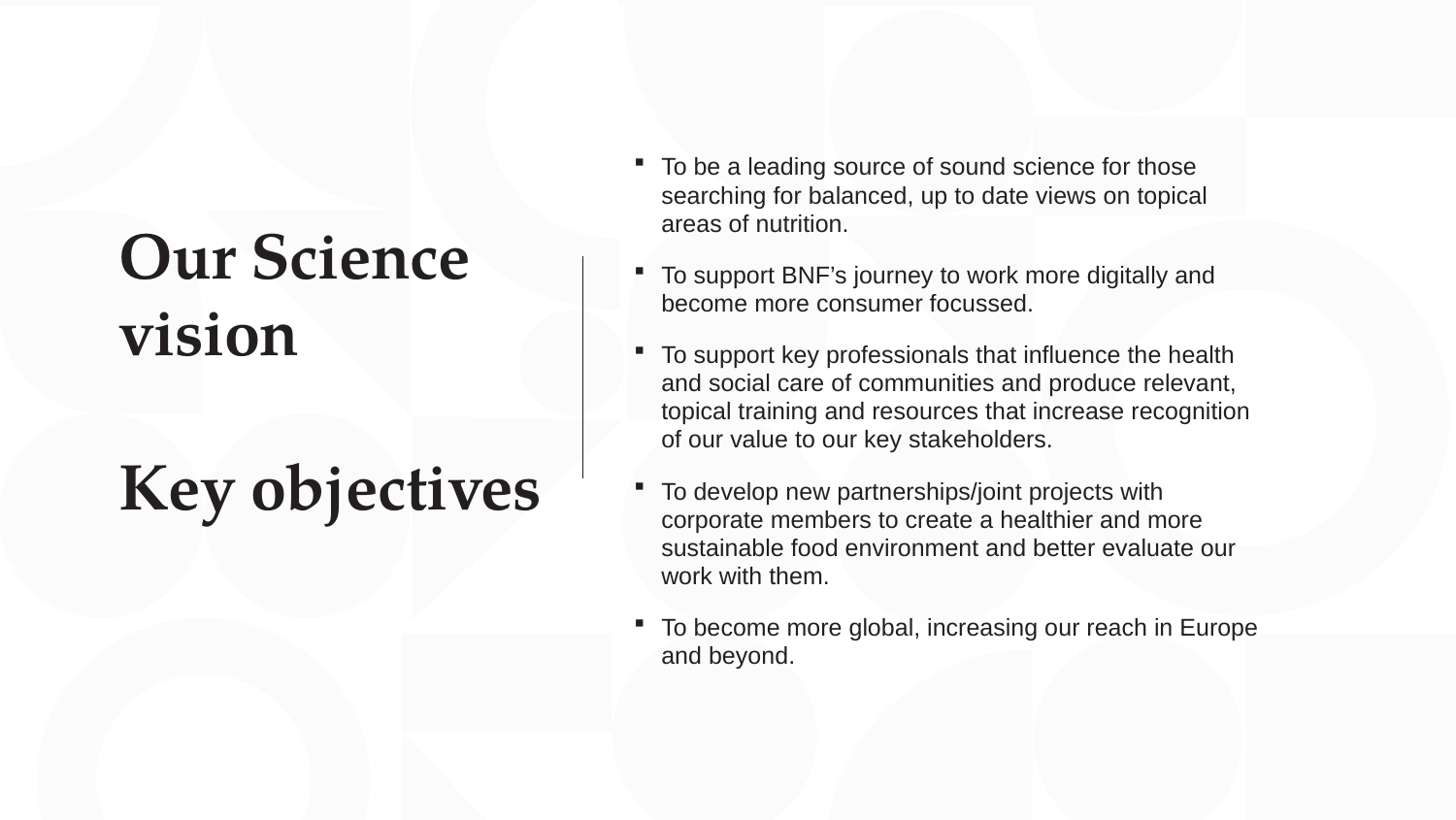

To be a leading source of sound science for those searching for balanced, up to date views on topical areas of nutrition.
To support BNF’s journey to work more digitally and become more consumer focussed.
To support key professionals that influence the health and social care of communities and produce relevant, topical training and resources that increase recognition of our value to our key stakeholders.
To develop new partnerships/joint projects with corporate members to create a healthier and more sustainable food environment and better evaluate our work with them.
To become more global, increasing our reach in Europe and beyond.
# Our Science vision Key objectives